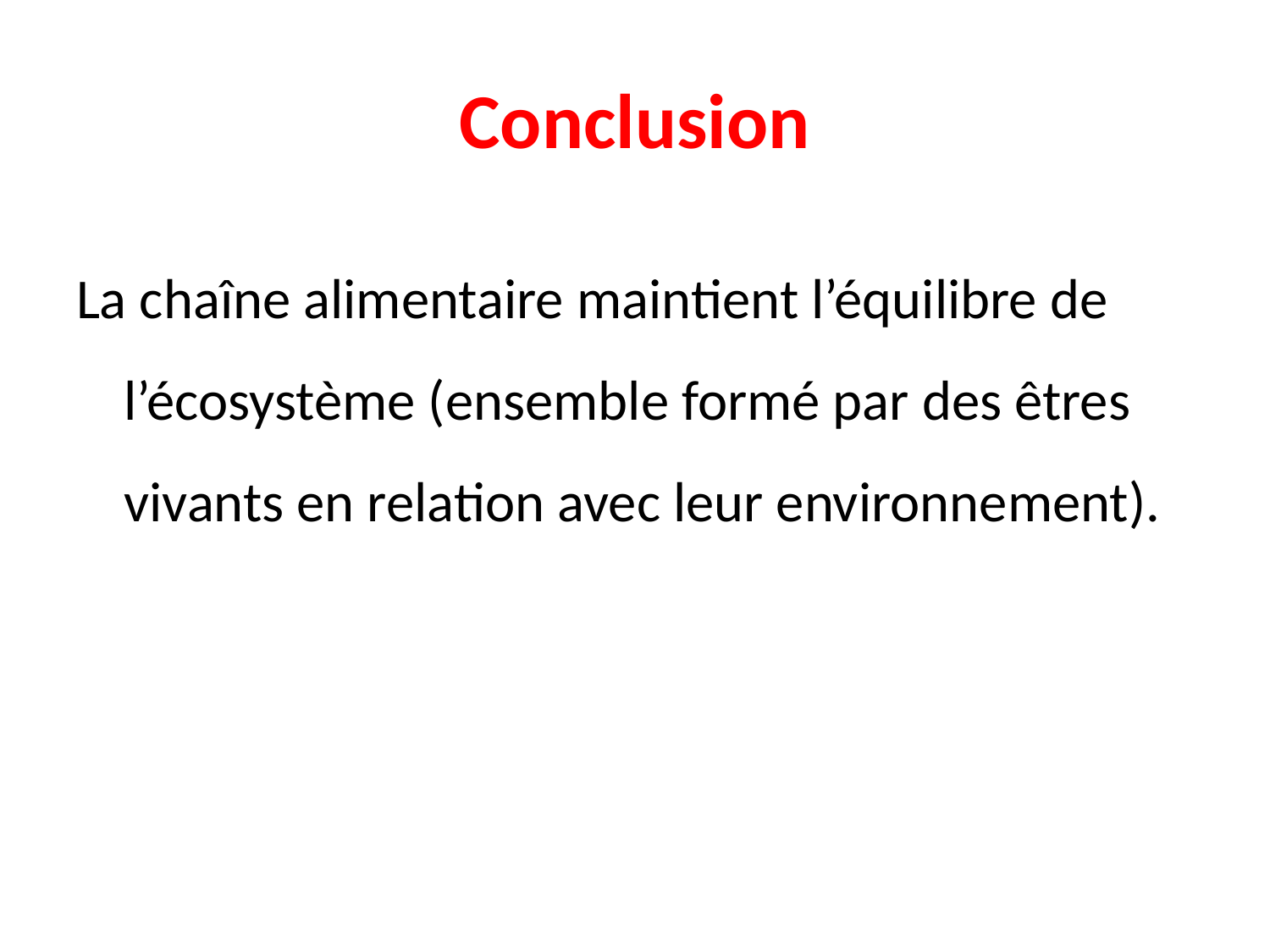

# Conclusion
La chaîne alimentaire maintient l’équilibre de l’écosystème (ensemble formé par des êtres vivants en relation avec leur environnement).